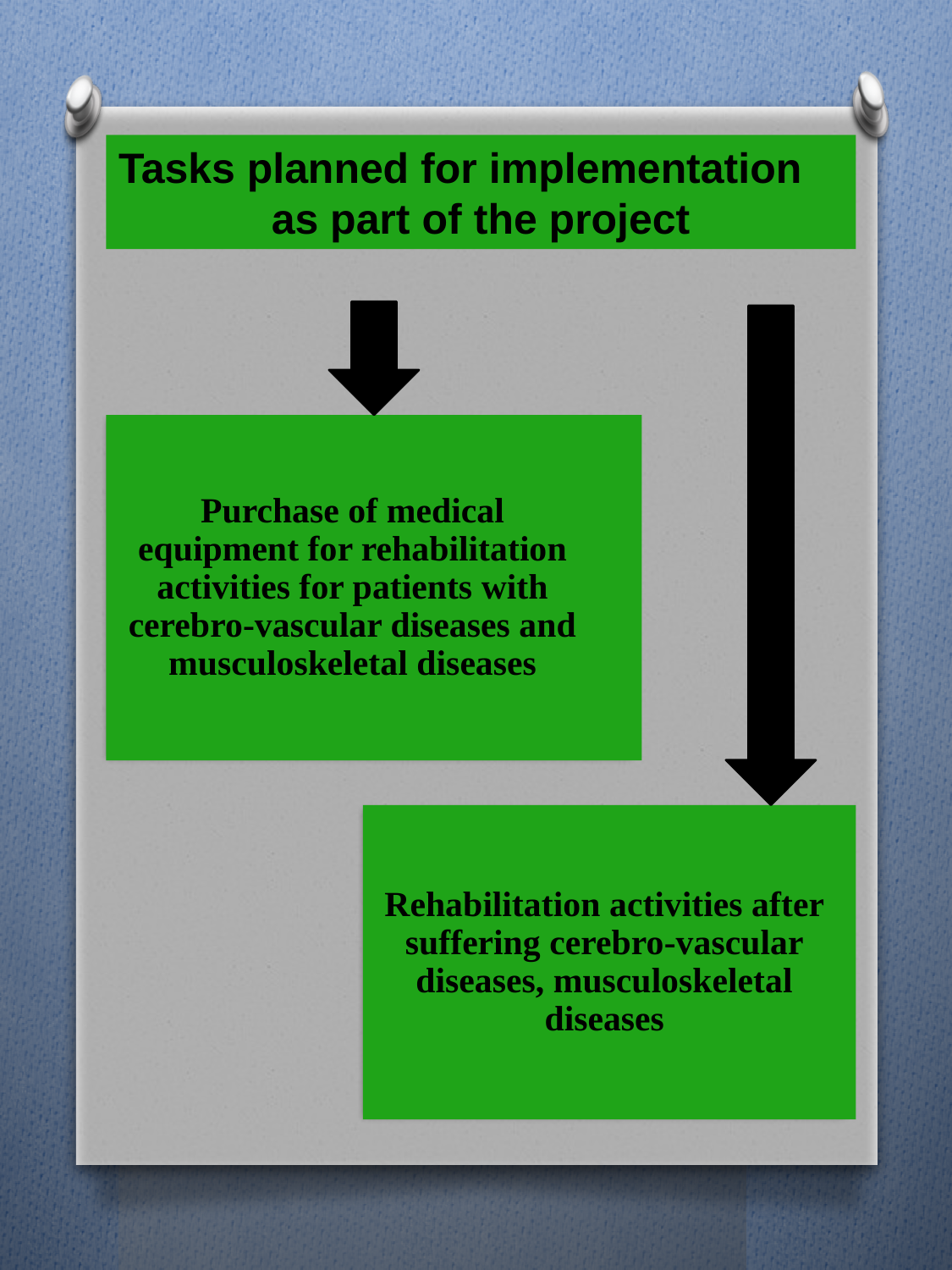

Tasks planned for implementation
as part of the project

Purchase of medical equipment for rehabilitation activities for patients with cerebro-vascular diseases and musculoskeletal diseases

Rehabilitation activities after suffering cerebro-vascular diseases, musculoskeletal diseases